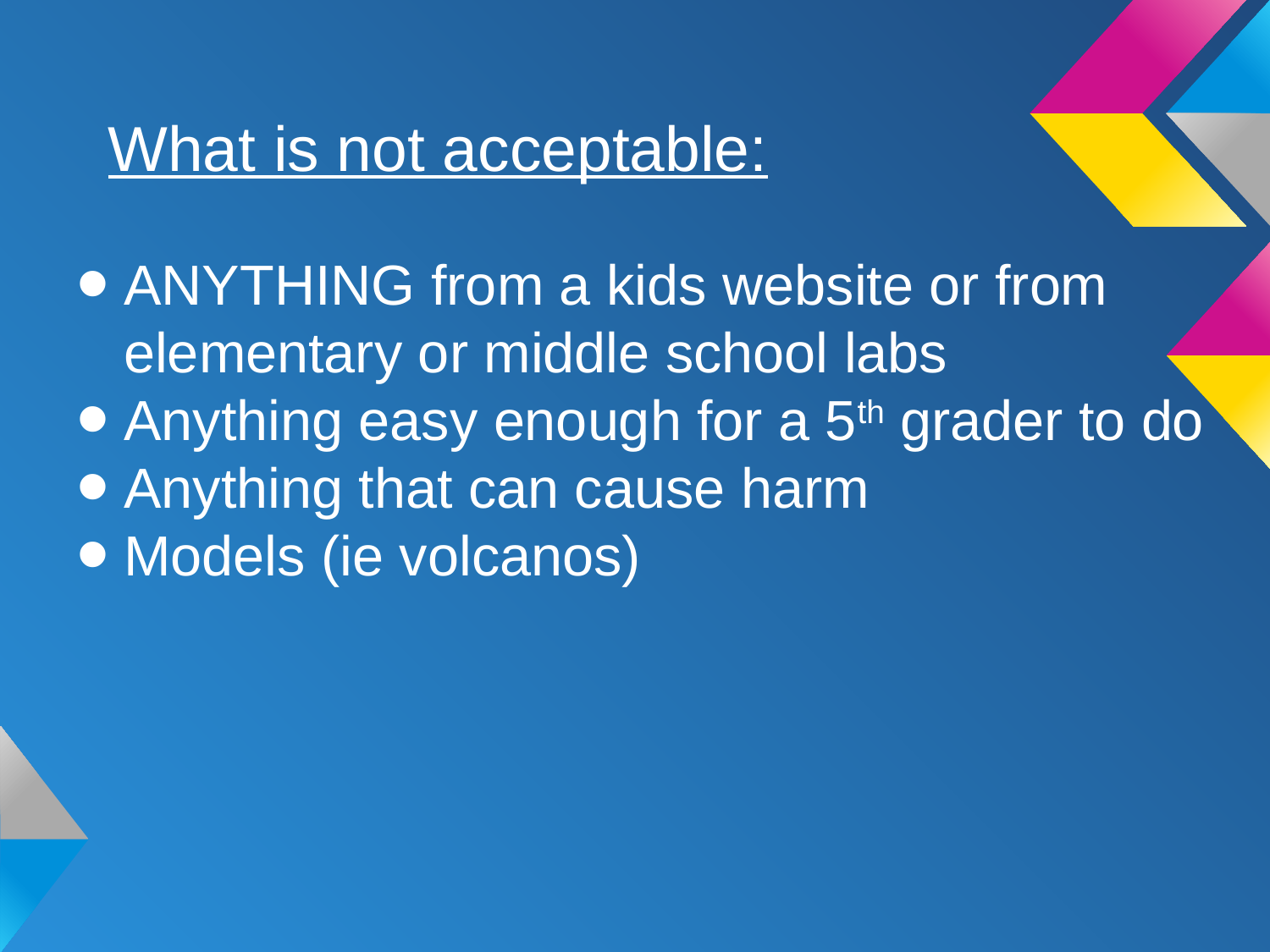

# What is not acceptable:
ANYTHING from a kids website or from elementary or middle school labs
Anything easy enough for a 5th grader to do
Anything that can cause harm
Models (ie volcanos)